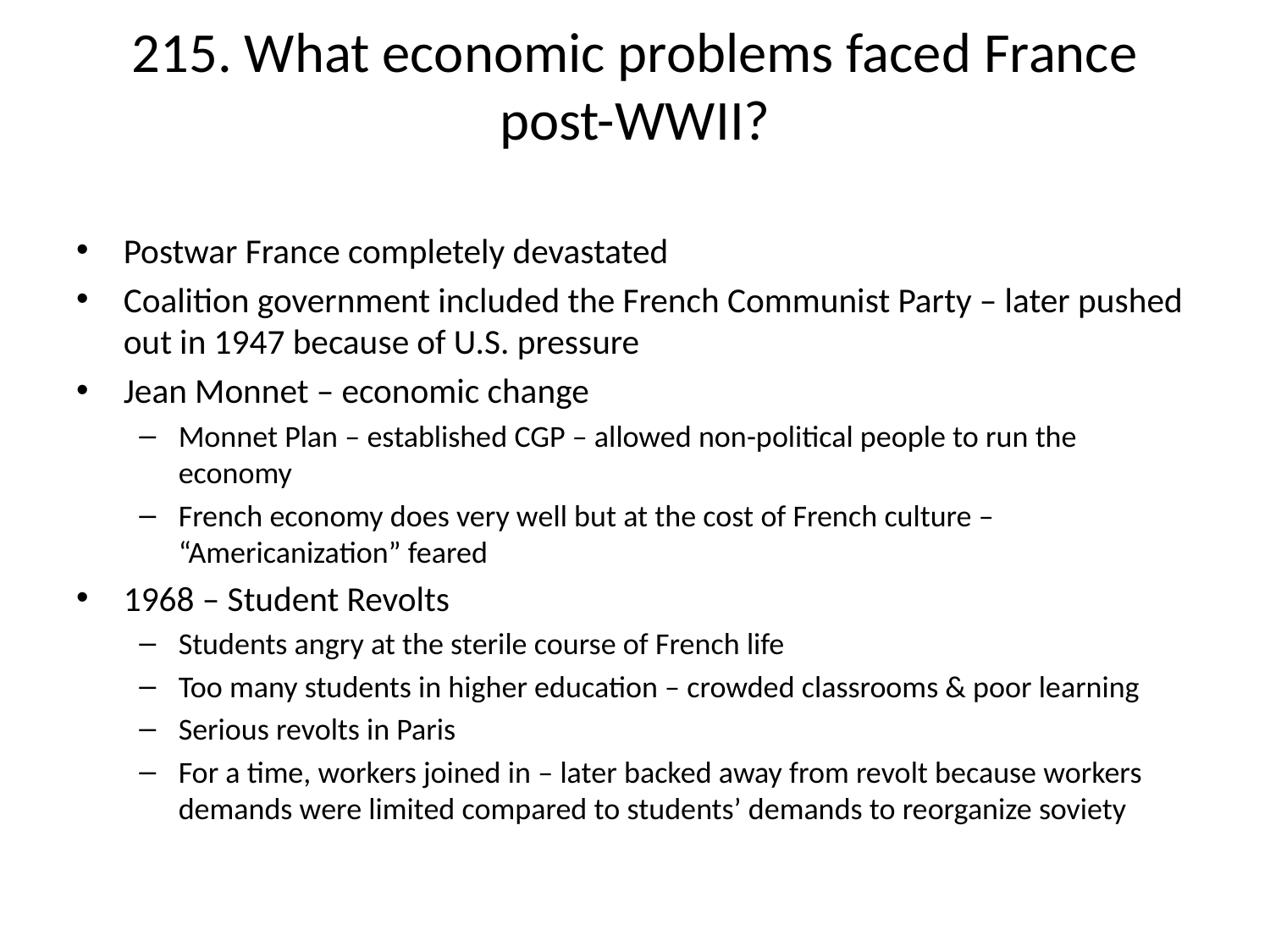

# 215. What economic problems faced France post-WWII?
Postwar France completely devastated
Coalition government included the French Communist Party – later pushed out in 1947 because of U.S. pressure
Jean Monnet – economic change
Monnet Plan – established CGP – allowed non-political people to run the economy
French economy does very well but at the cost of French culture – “Americanization” feared
1968 – Student Revolts
Students angry at the sterile course of French life
Too many students in higher education – crowded classrooms & poor learning
Serious revolts in Paris
For a time, workers joined in – later backed away from revolt because workers demands were limited compared to students’ demands to reorganize soviety